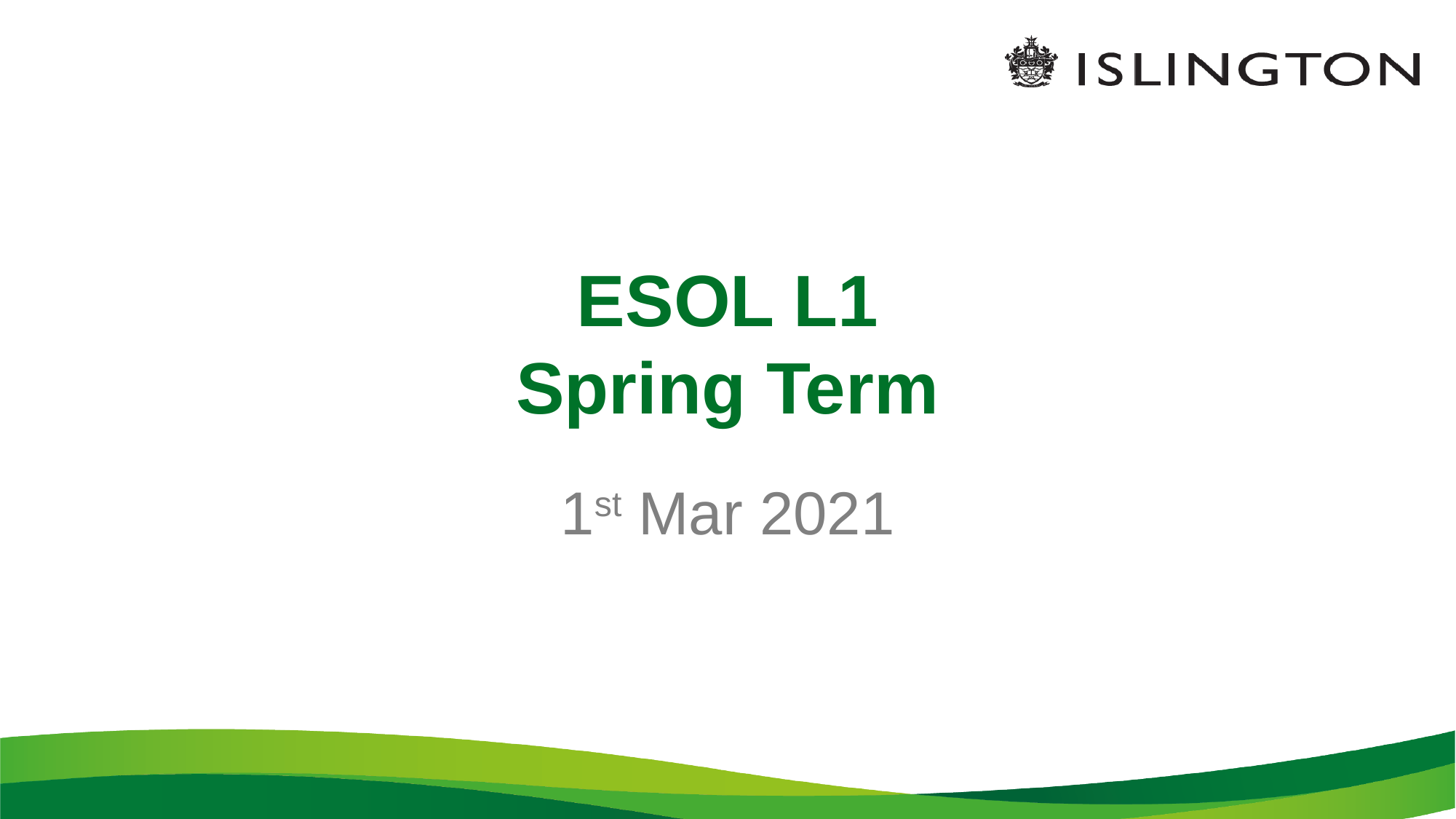

# ESOL L1 Spring Term
1st Mar 2021